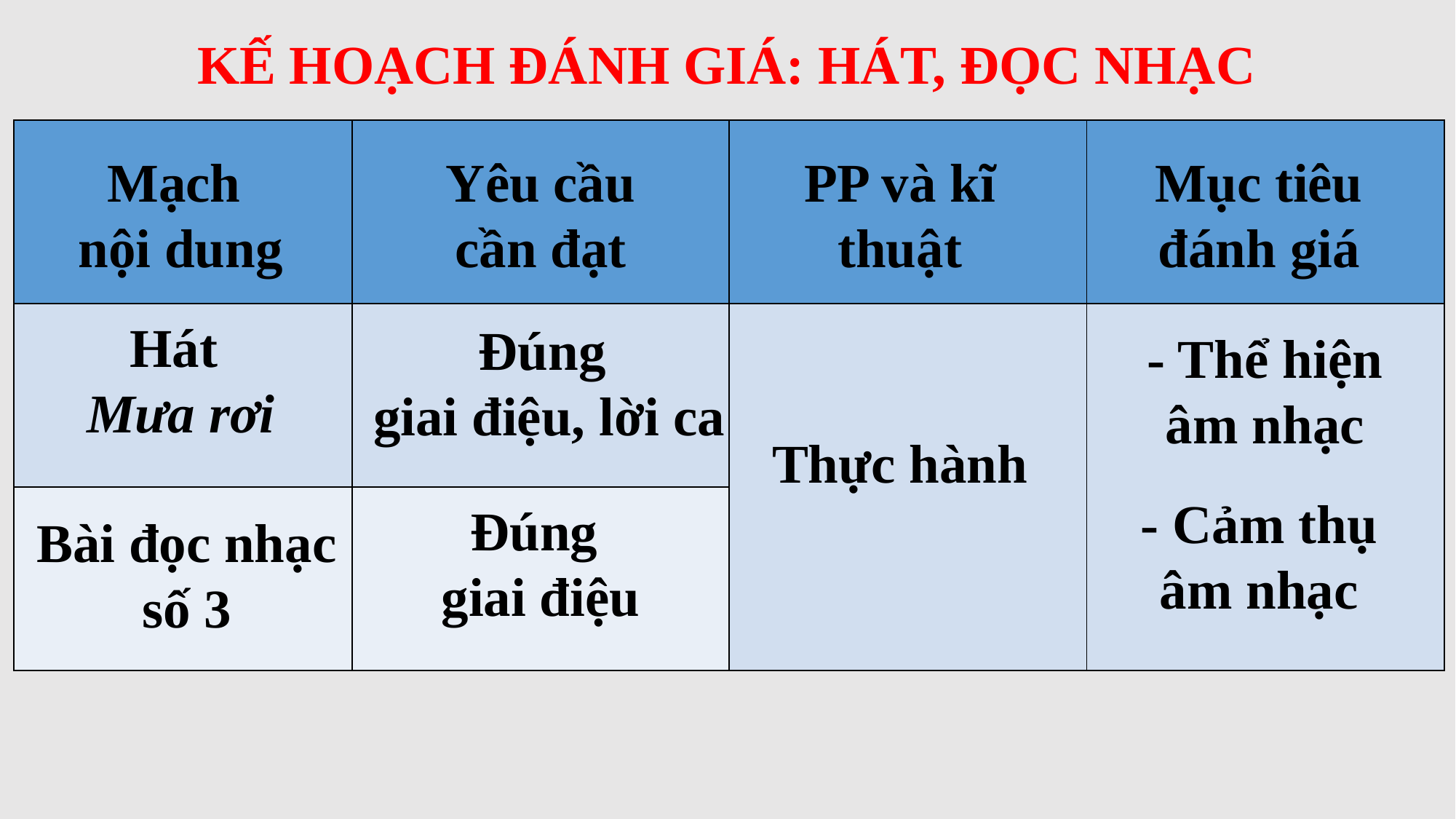

KẾ HOẠCH ĐÁNH GIÁ: HÁT, ĐỌC NHẠC
|  |  |  |  |
| --- | --- | --- | --- |
|  |  |  |  |
|  |  |  |  |
Mục tiêu đánh giá
PP và kĩ thuật
Yêu cầu cần đạt
Mạch
nội dung
Hát
Mưa rơi
Đúng
giai điệu, lời ca
- Thể hiện âm nhạc
Thực hành
- Cảm thụ âm nhạc
Đúng
giai điệu
Bài đọc nhạc số 3